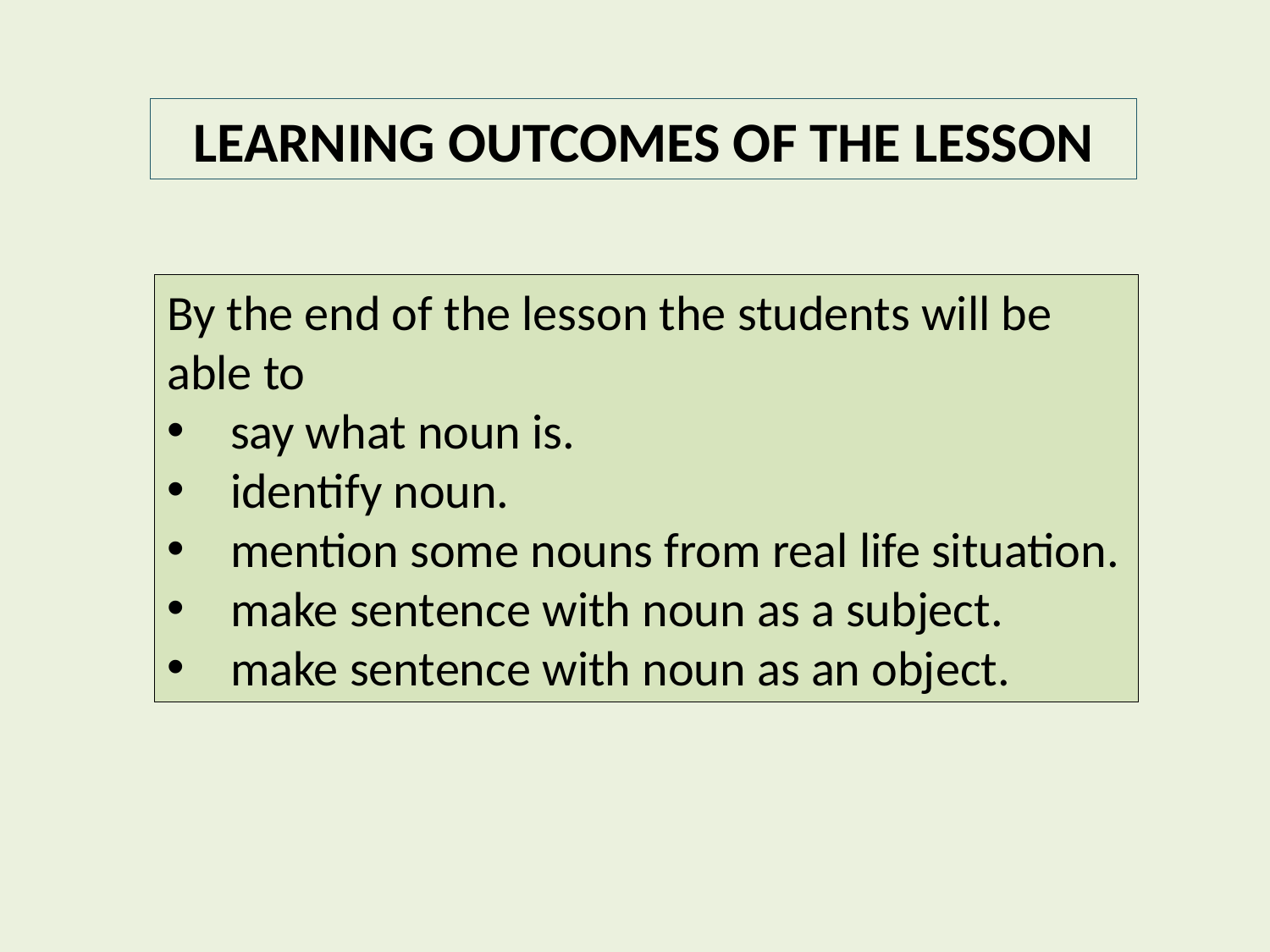

LEARNING OUTCOMES OF THE LESSON
By the end of the lesson the students will be able to
say what noun is.
identify noun.
mention some nouns from real life situation.
make sentence with noun as a subject.
make sentence with noun as an object.